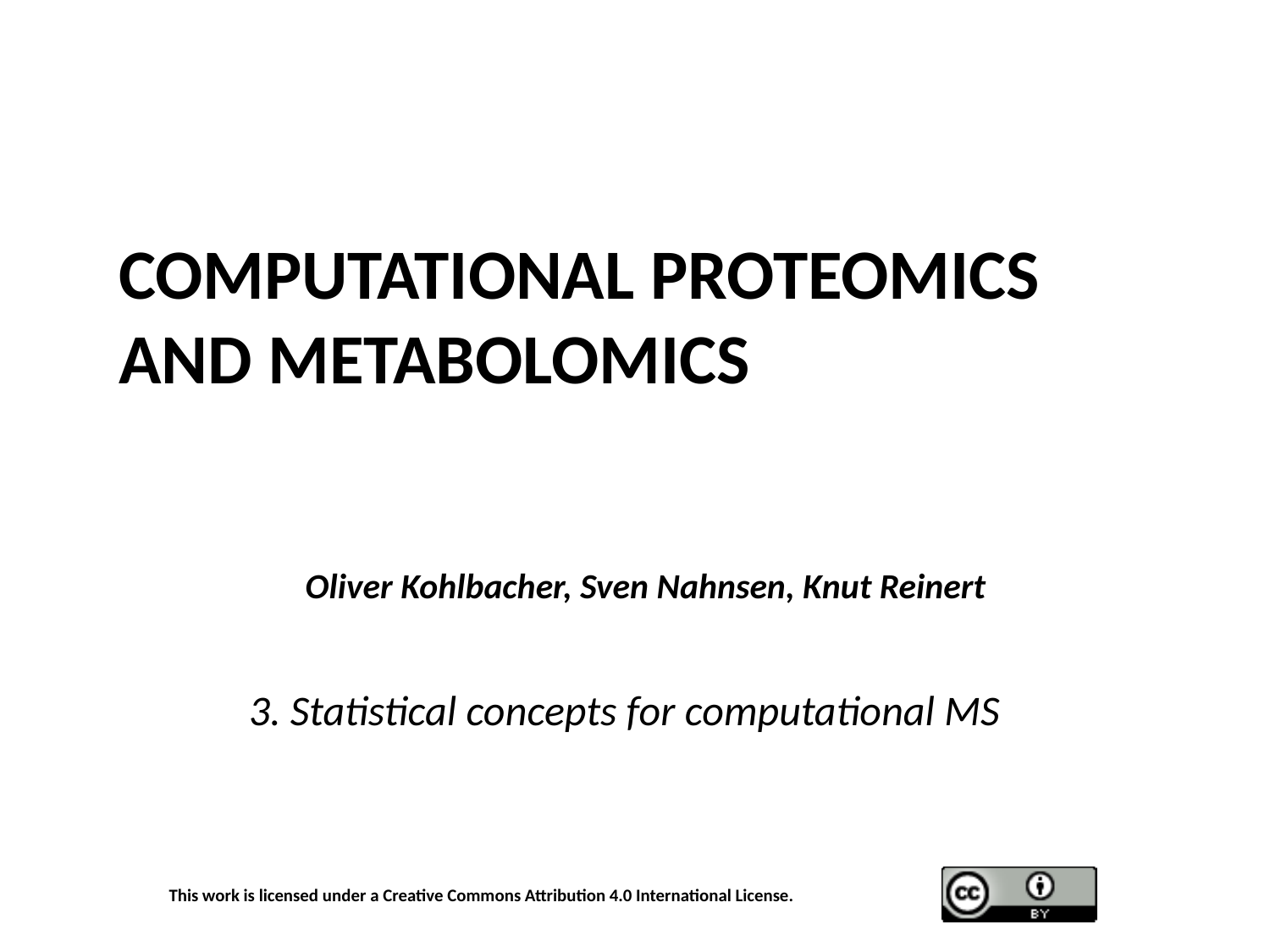

# COMPUTATIONAL PROTEOMICS AND METABOLOMICS
Oliver Kohlbacher, Sven Nahnsen, Knut Reinert
3. Statistical concepts for computational MS